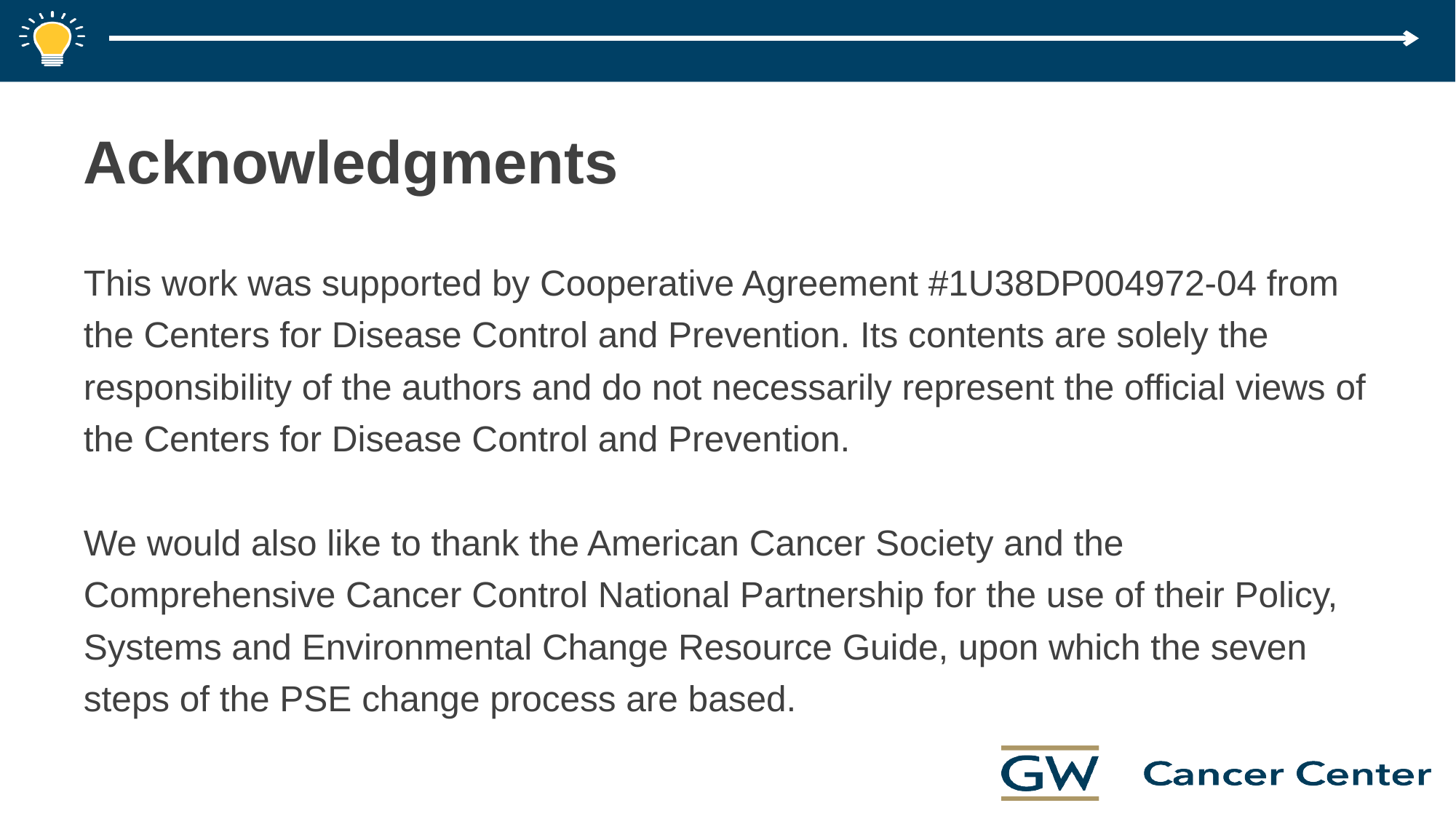

# Acknowledgments
This work was supported by Cooperative Agreement #1U38DP004972-04 from the Centers for Disease Control and Prevention. Its contents are solely the responsibility of the authors and do not necessarily represent the official views of the Centers for Disease Control and Prevention.

We would also like to thank the American Cancer Society and the Comprehensive Cancer Control National Partnership for the use of their Policy, Systems and Environmental Change Resource Guide, upon which the seven steps of the PSE change process are based.